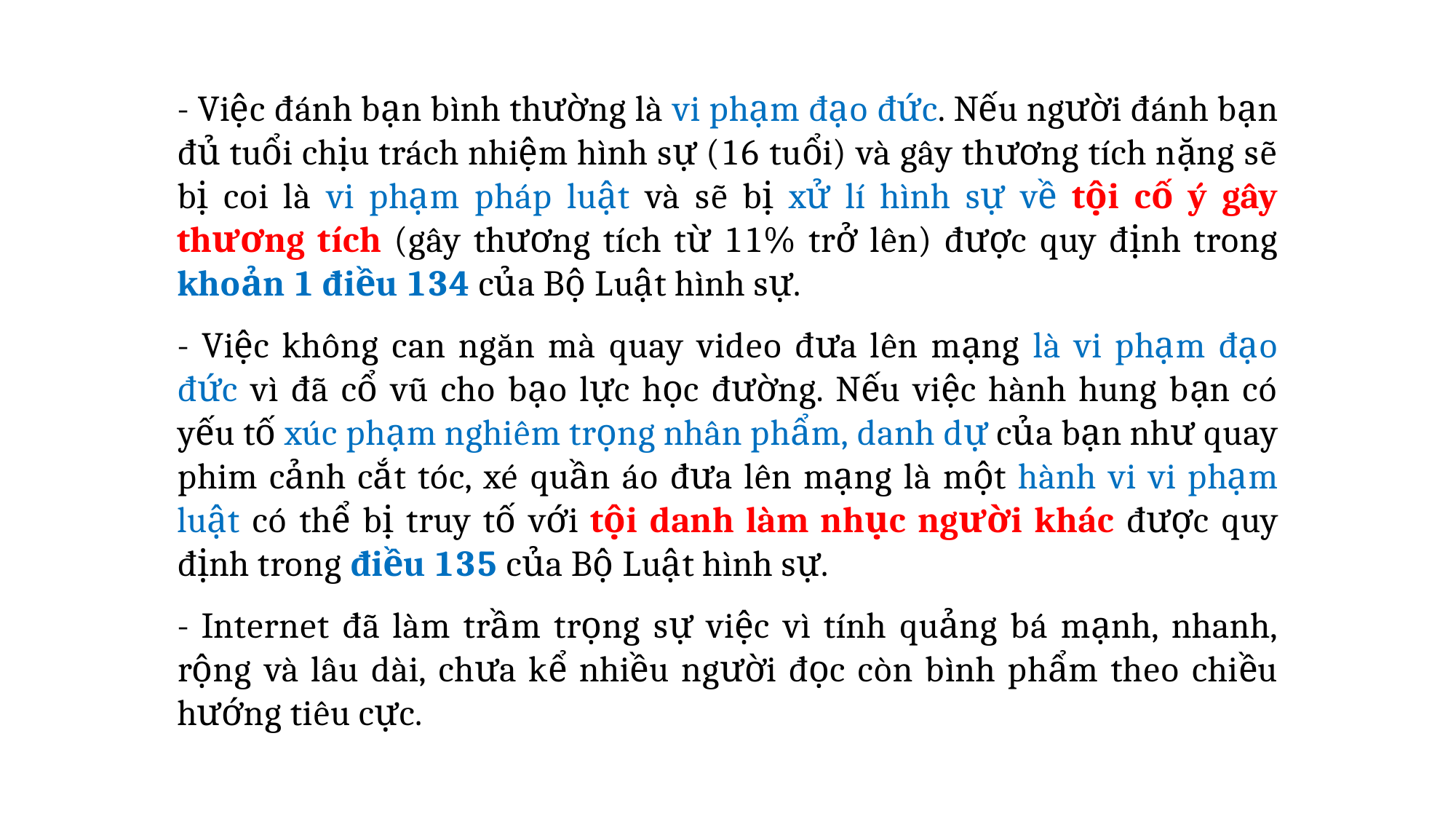

- Việc đánh bạn bình thường là vi phạm đạo đức. Nếu người đánh bạn đủ tuổi chịu trách nhiệm hình sự (16 tuổi) và gây thương tích nặng sẽ bị coi là vi phạm pháp luật và sẽ bị xử lí hình sự về tội cố ý gây thương tích (gây thương tích từ 11% trở lên) được quy định trong khoản 1 điều 134 của Bộ Luật hình sự.
- Việc không can ngăn mà quay video đưa lên mạng là vi phạm đạo đức vì đã cổ vũ cho bạo lực học đường. Nếu việc hành hung bạn có yếu tố xúc phạm nghiêm trọng nhân phẩm, danh dự của bạn như quay phim cảnh cắt tóc, xé quần áo đưa lên mạng là một hành vi vi phạm luật có thể bị truy tố với tội danh làm nhục người khác được quy định trong điều 135 của Bộ Luật hình sự.
- Internet đã làm trầm trọng sự việc vì tính quảng bá mạnh, nhanh, rộng và lâu dài, chưa kể nhiều người đọc còn bình phẩm theo chiều hướng tiêu cực.